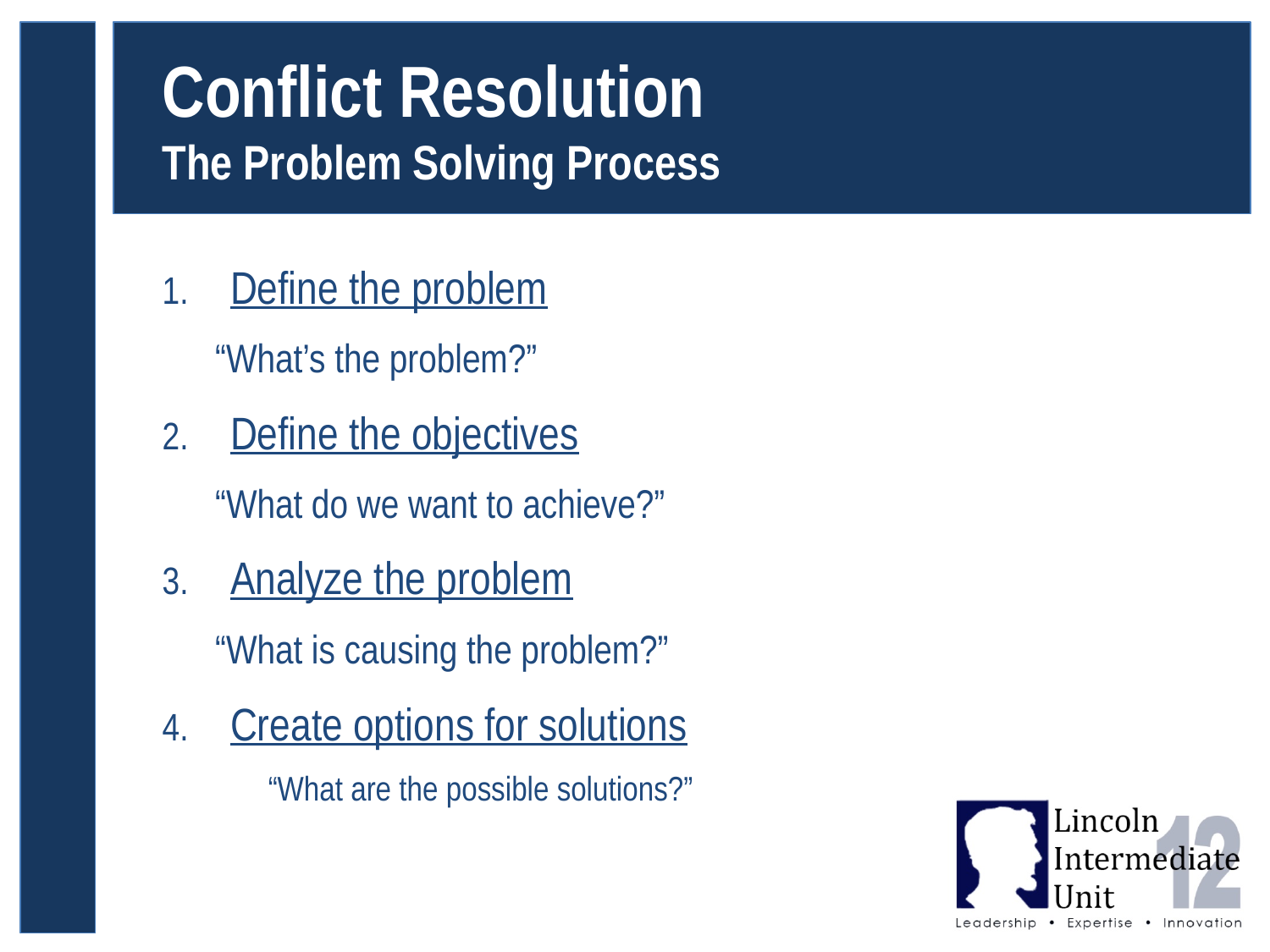

# Conflict Resolution The Problem Solving Process
Define the problem
		“What’s the problem?”
Define the objectives
		“What do we want to achieve?”
Analyze the problem
		“What is causing the problem?”
Create options for solutions
	“What are the possible solutions?”